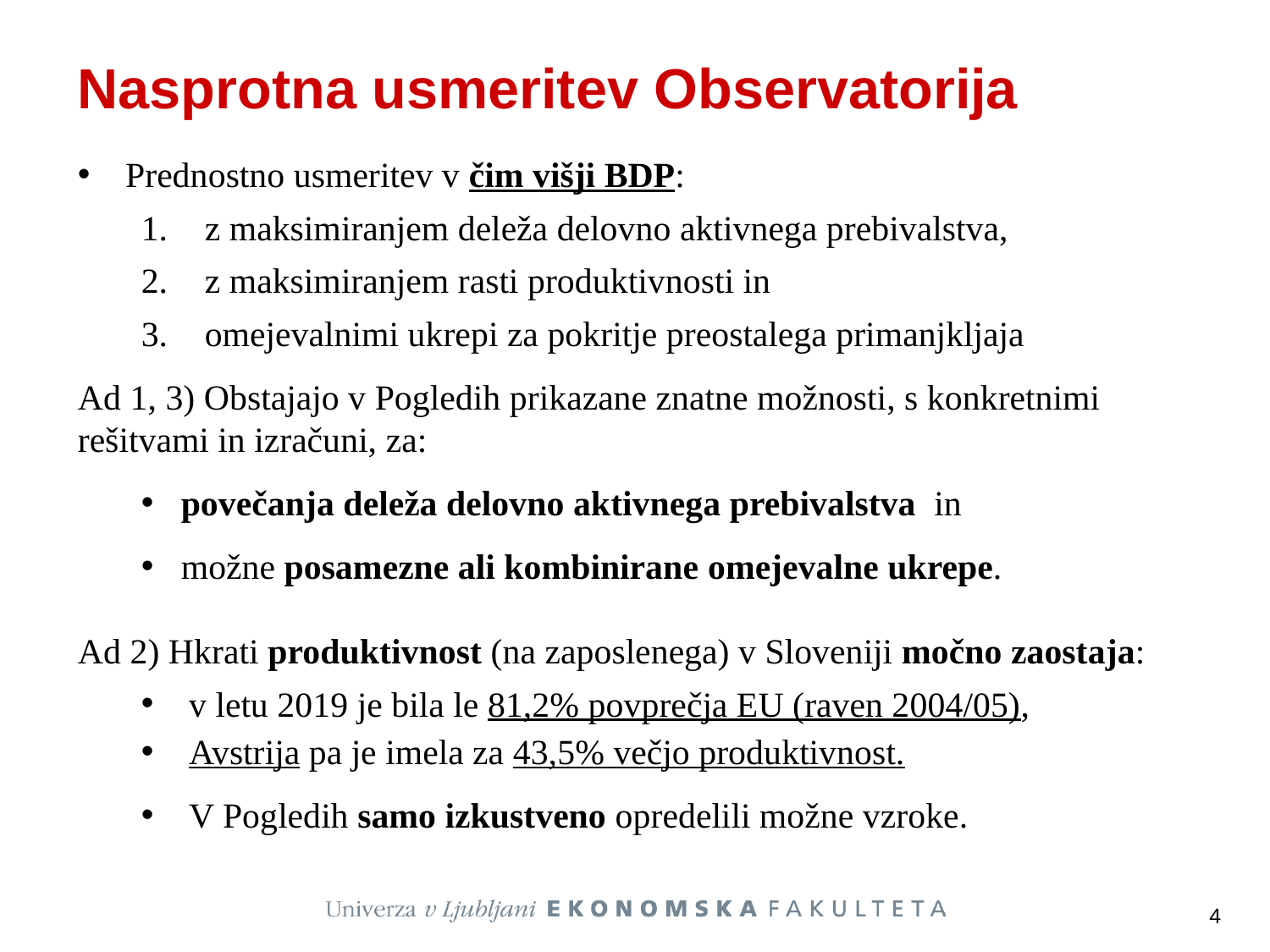

# Nasprotna usmeritev Observatorija
Prednostno usmeritev v čim višji BDP:
z maksimiranjem deleža delovno aktivnega prebivalstva,
z maksimiranjem rasti produktivnosti in
omejevalnimi ukrepi za pokritje preostalega primanjkljaja
Ad 1, 3) Obstajajo v Pogledih prikazane znatne možnosti, s konkretnimi rešitvami in izračuni, za:
povečanja deleža delovno aktivnega prebivalstva  in
možne posamezne ali kombinirane omejevalne ukrepe.

Ad 2) Hkrati produktivnost (na zaposlenega) v Sloveniji močno zaostaja:
v letu 2019 je bila le 81,2% povprečja EU (raven 2004/05),
Avstrija pa je imela za 43,5% večjo produktivnost.
V Pogledih samo izkustveno opredelili možne vzroke.
4